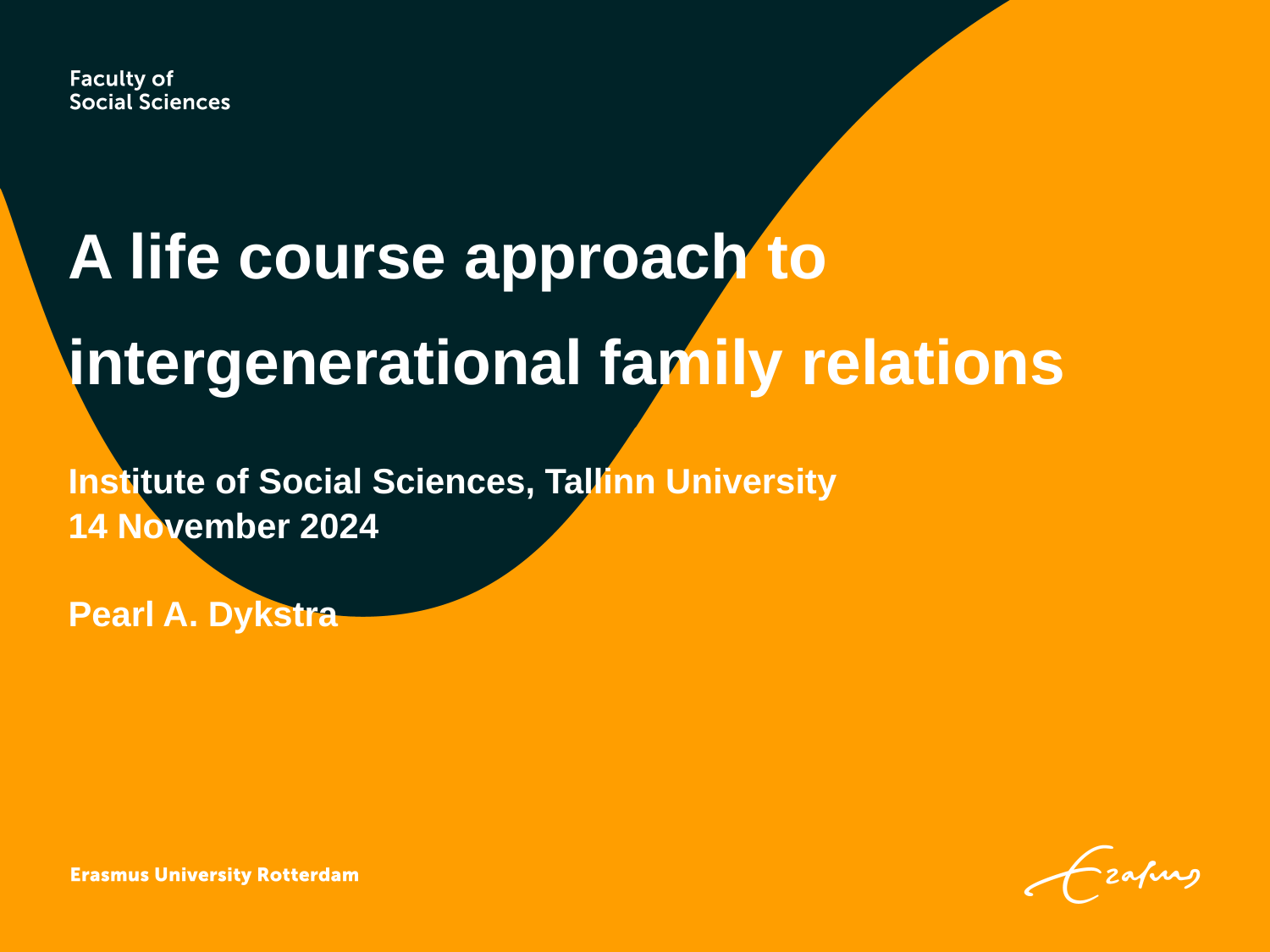

# A life course approach to intergenerational family relations
Institute of Social Sciences, Tallinn University
14 November 2024

Pearl A. Dykstra